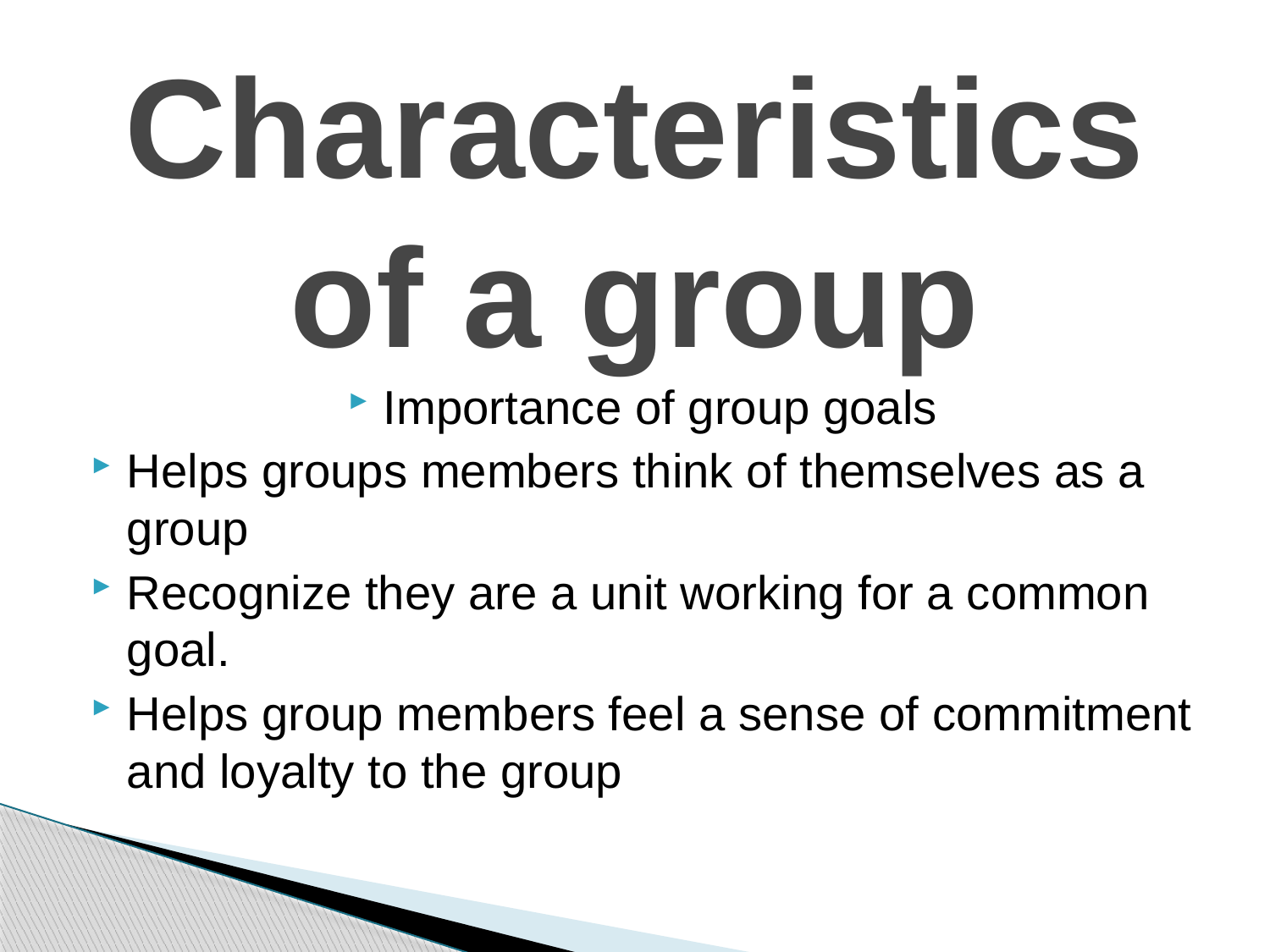

# Characteristics of a group
Importance of group goals
Helps groups members think of themselves as a group
Recognize they are a unit working for a common goal.
Helps group members feel a sense of commitment and loyalty to the group